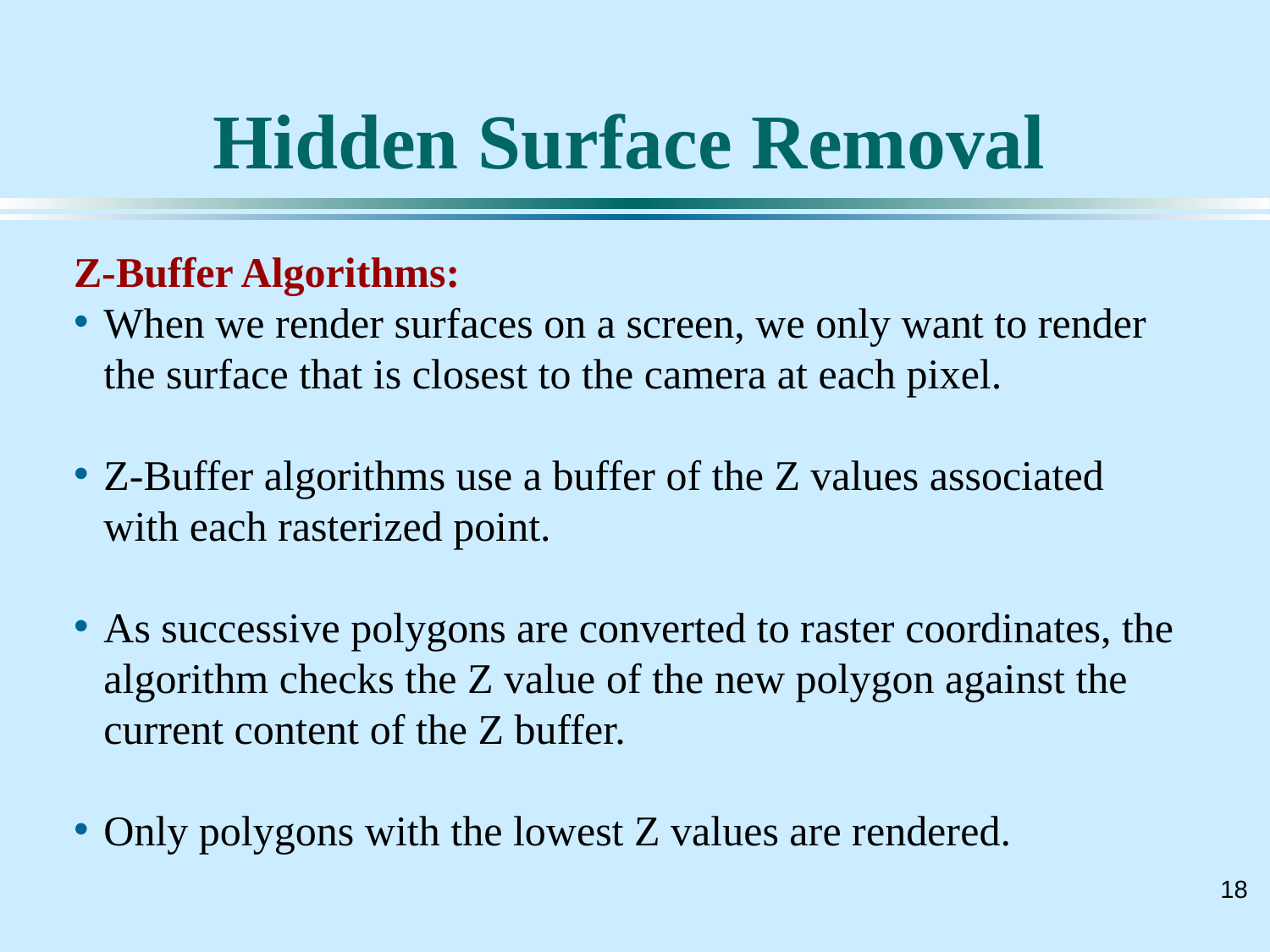

# Hidden Surface Removal
Z-Buffer Algorithms:
When we render surfaces on a screen, we only want to render the surface that is closest to the camera at each pixel.

Z-Buffer algorithms use a buffer of the Z values associated with each rasterized point.

As successive polygons are converted to raster coordinates, the algorithm checks the Z value of the new polygon against the current content of the Z buffer.

Only polygons with the lowest Z values are rendered.